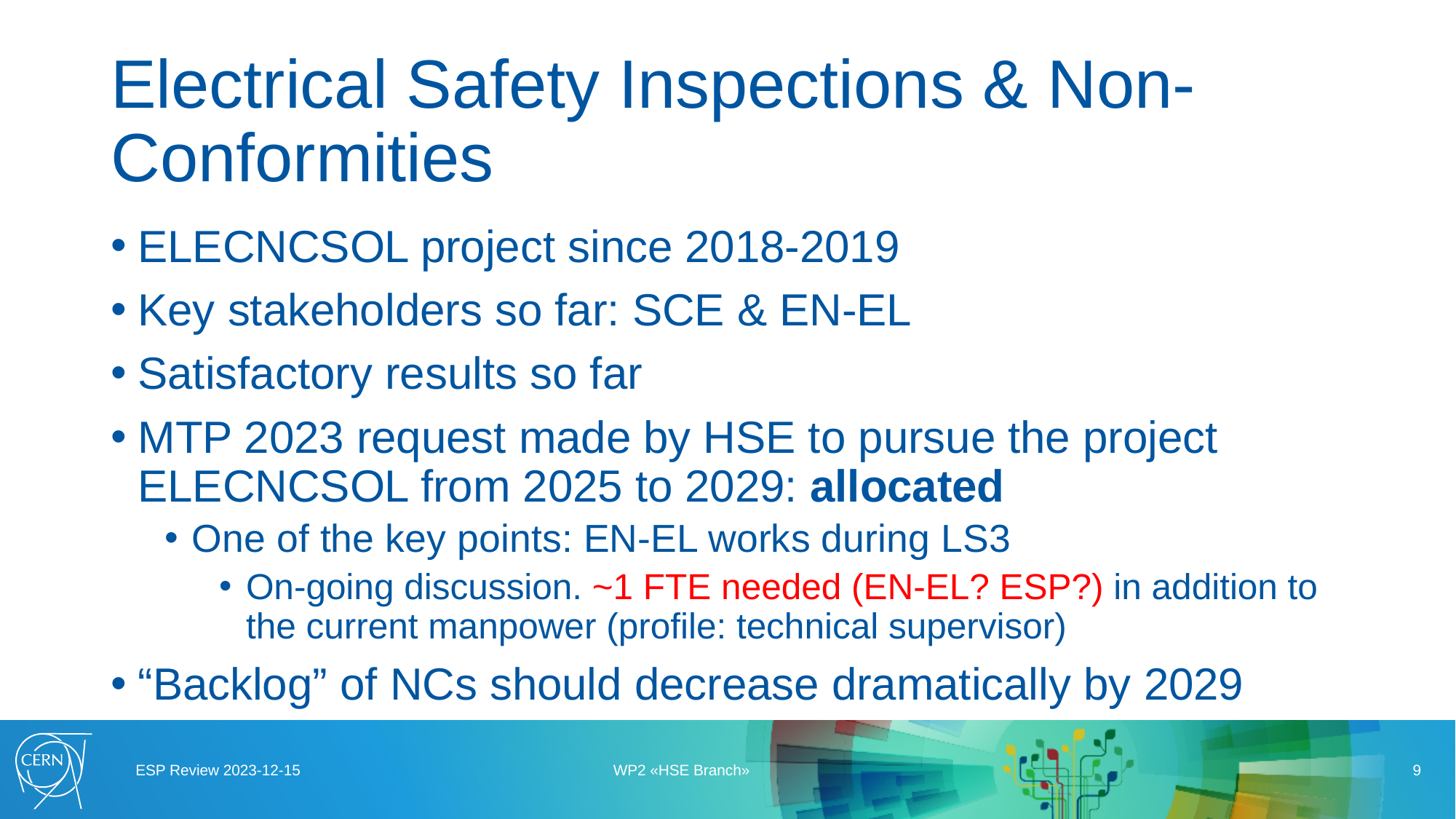

# Electrical Safety Inspections & Non-Conformities
ELECNCSOL project since 2018-2019
Key stakeholders so far: SCE & EN-EL
Satisfactory results so far
MTP 2023 request made by HSE to pursue the project ELECNCSOL from 2025 to 2029: allocated
One of the key points: EN-EL works during LS3
On-going discussion. ~1 FTE needed (EN-EL? ESP?) in addition to the current manpower (profile: technical supervisor)
“Backlog” of NCs should decrease dramatically by 2029

ESP Review 2023-12-15
WP2 «HSE Branch»
9